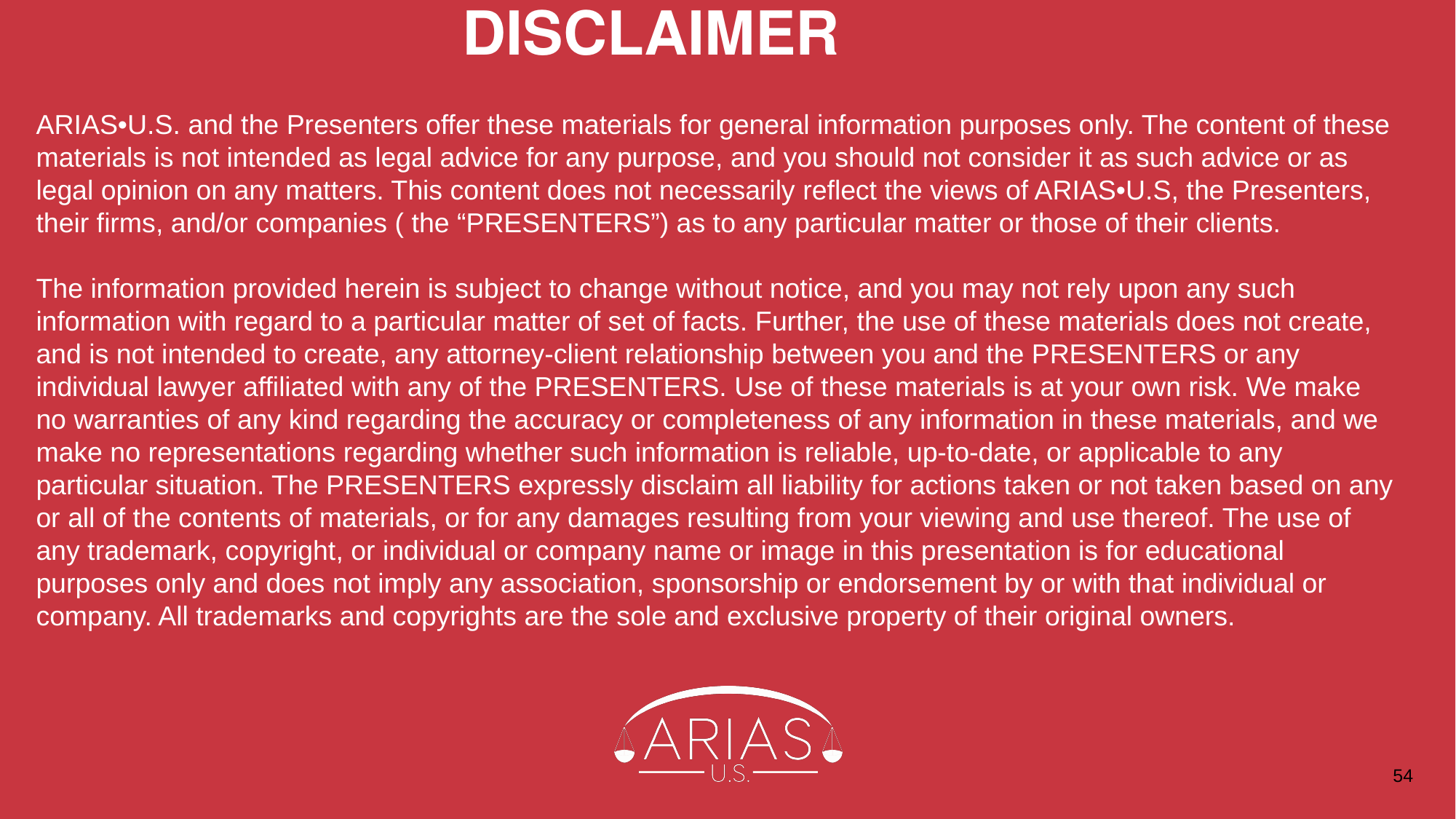

DISCLAIMER
# ARIAS•U.S. and the Presenters offer these materials for general information purposes only. The content of these materials is not intended as legal advice for any purpose, and you should not consider it as such advice or as legal opinion on any matters. This content does not necessarily reflect the views of ARIAS•U.S, the Presenters, their firms, and/or companies ( the “PRESENTERS”) as to any particular matter or those of their clients. The information provided herein is subject to change without notice, and you may not rely upon any such information with regard to a particular matter of set of facts. Further, the use of these materials does not create, and is not intended to create, any attorney-client relationship between you and the PRESENTERS or any individual lawyer affiliated with any of the PRESENTERS. Use of these materials is at your own risk. We make no warranties of any kind regarding the accuracy or completeness of any information in these materials, and we make no representations regarding whether such information is reliable, up-to-date, or applicable to any particular situation. The PRESENTERS expressly disclaim all liability for actions taken or not taken based on any or all of the contents of materials, or for any damages resulting from your viewing and use thereof. The use of any trademark, copyright, or individual or company name or image in this presentation is for educational purposes only and does not imply any association, sponsorship or endorsement by or with that individual or company. All trademarks and copyrights are the sole and exclusive property of their original owners.
54